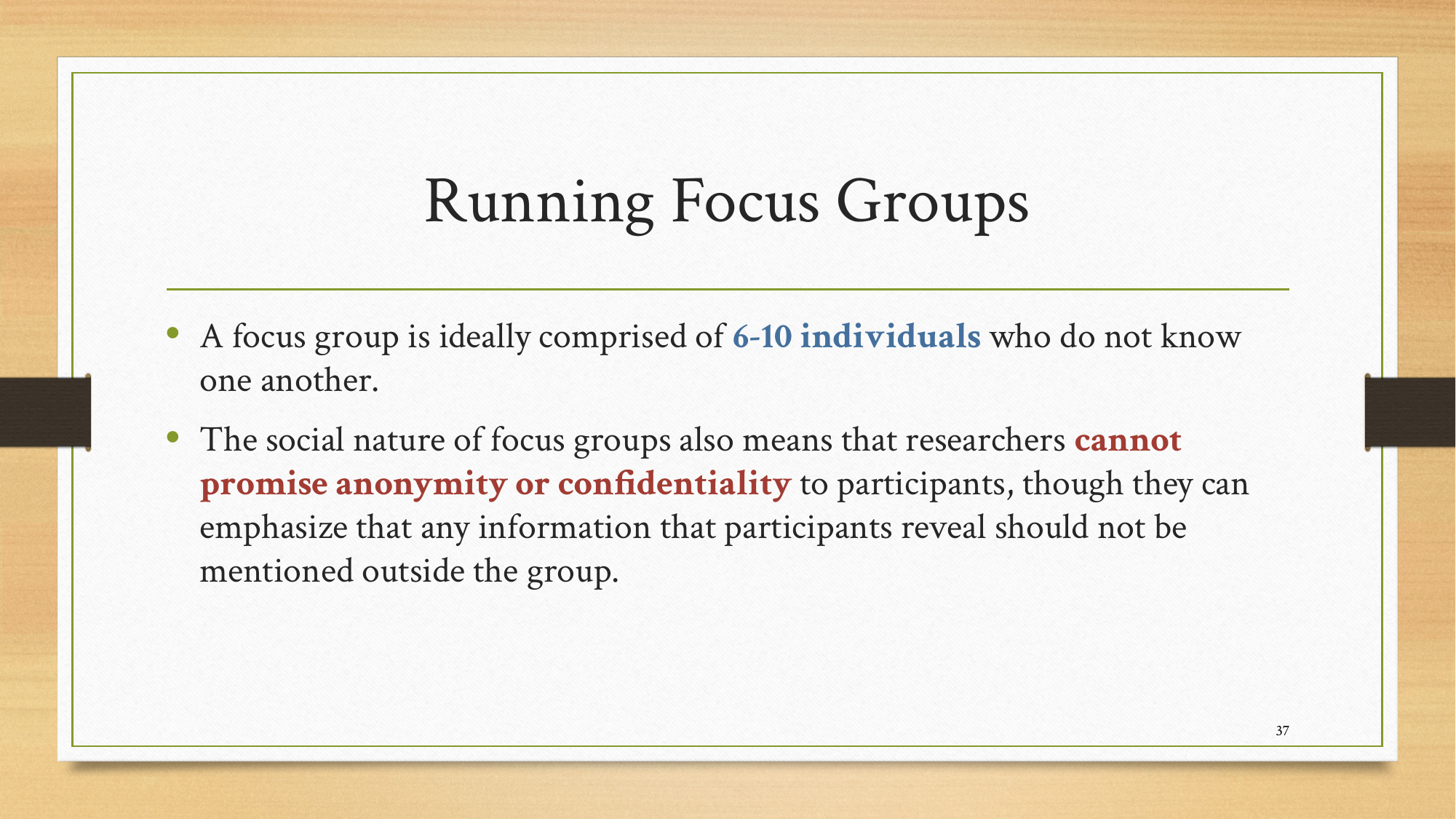

# Running Focus Groups
A focus group is ideally comprised of 6-10 individuals who do not know one another.
The social nature of focus groups also means that researchers cannot promise anonymity or confidentiality to participants, though they can emphasize that any information that participants reveal should not be mentioned outside the group.

37